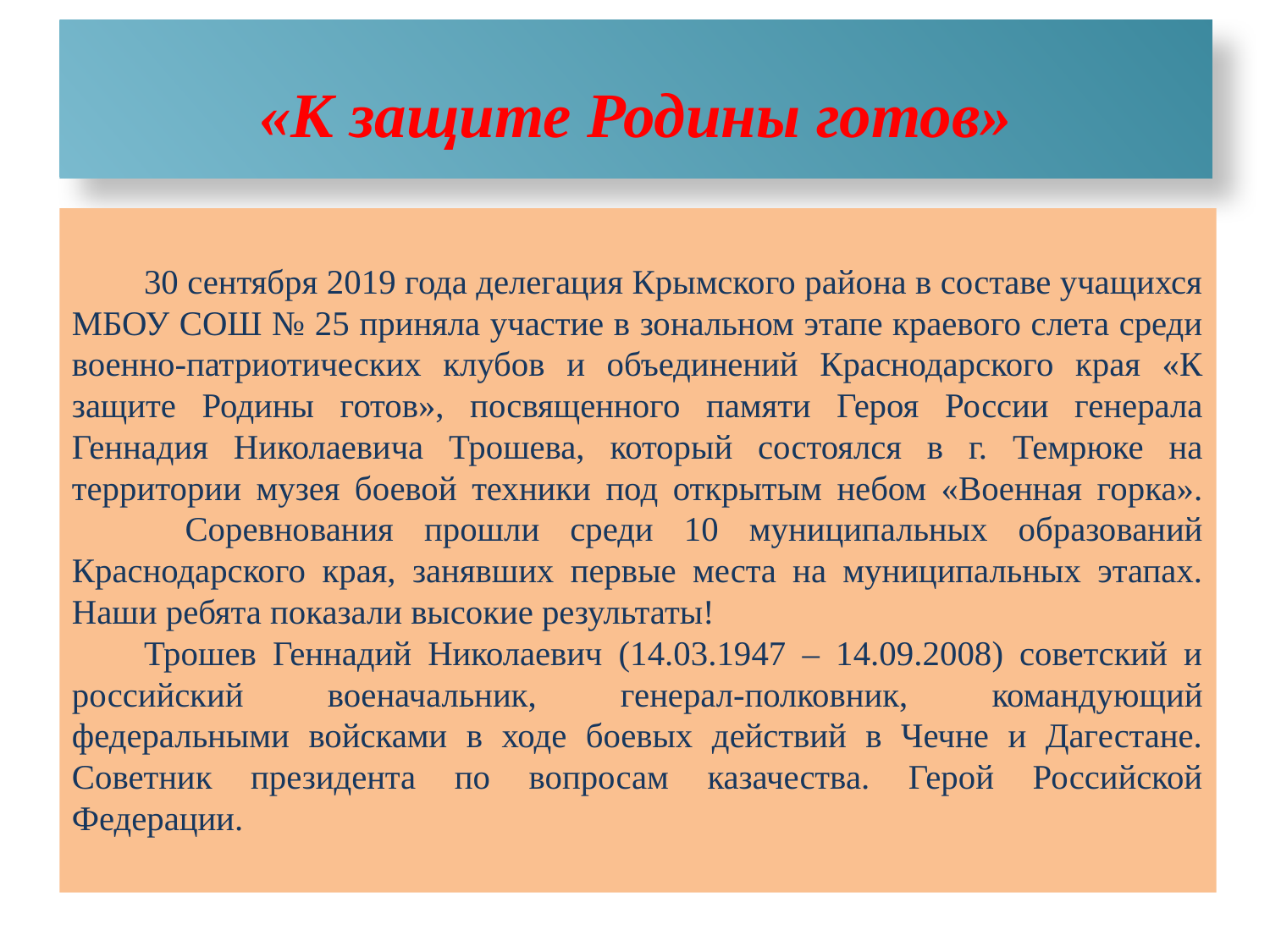

# «К защите Родины готов»

30 сентября 2019 года делегация Крымского района в составе учащихся МБОУ СОШ № 25 приняла участие в зональном этапе краевого слета среди военно-патриотических клубов и объединений Краснодарского края «К защите Родины готов», посвященного памяти Героя России генерала Геннадия Николаевича Трошева, который состоялся в г. Темрюке на территории музея боевой техники под открытым небом «Военная горка».
	Соревнования прошли среди 10 муниципальных образований Краснодарского края, занявших первые места на муниципальных этапах.
Наши ребята показали высокие результаты!
Трошев Геннадий Николаевич (14.03.1947 – 14.09.2008) советский и российский военачальник, генерал-полковник, командующий федеральными войсками в ходе боевых действий в Чечне и Дагестане. Советник президента по вопросам казачества. Герой Российской Федерации.